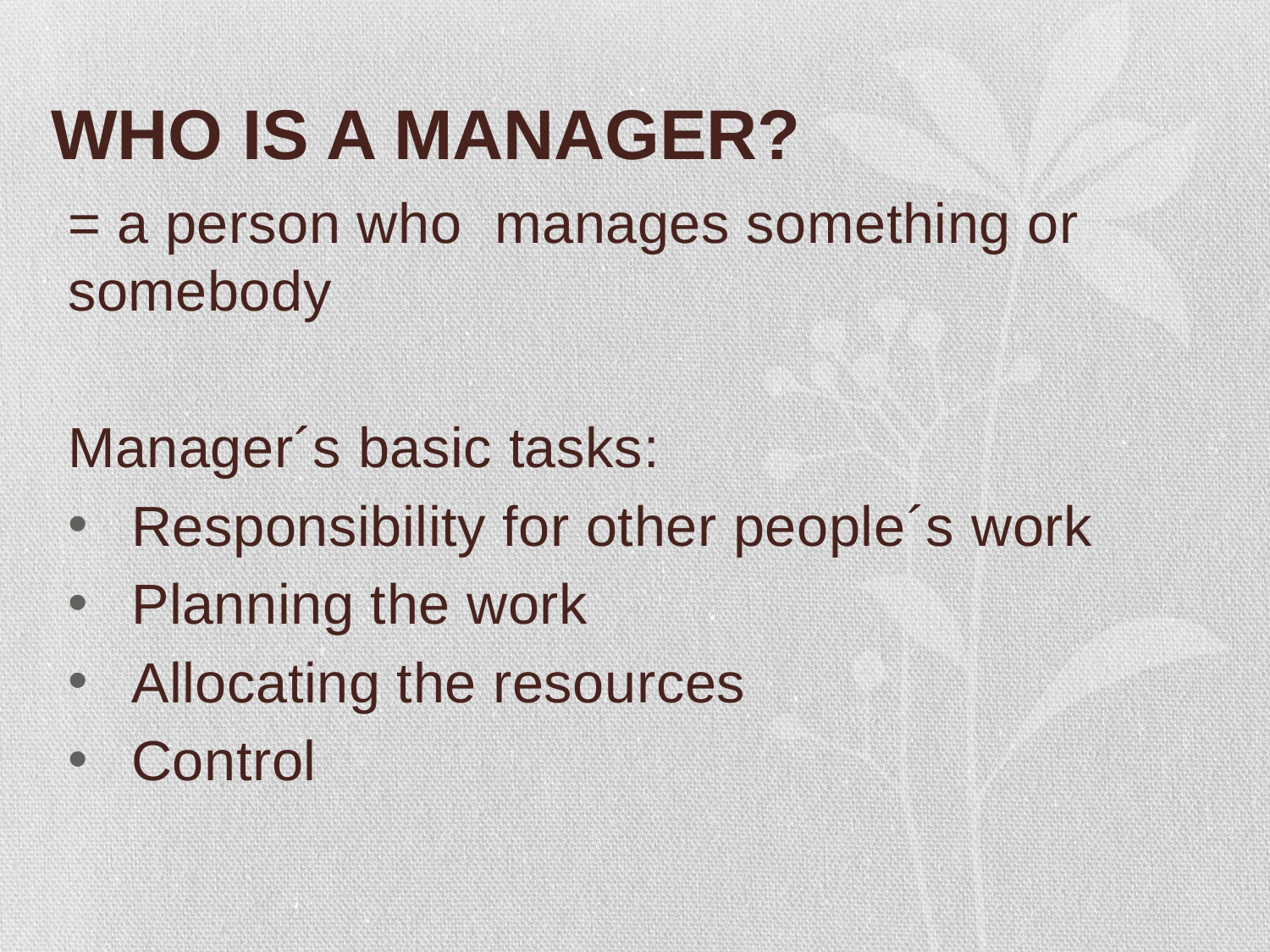

# WHO IS A MANAGER?
= a person who  manages something or somebody

Manager´s basic tasks:
Responsibility for other people´s work
Planning the work
Allocating the resources
Control